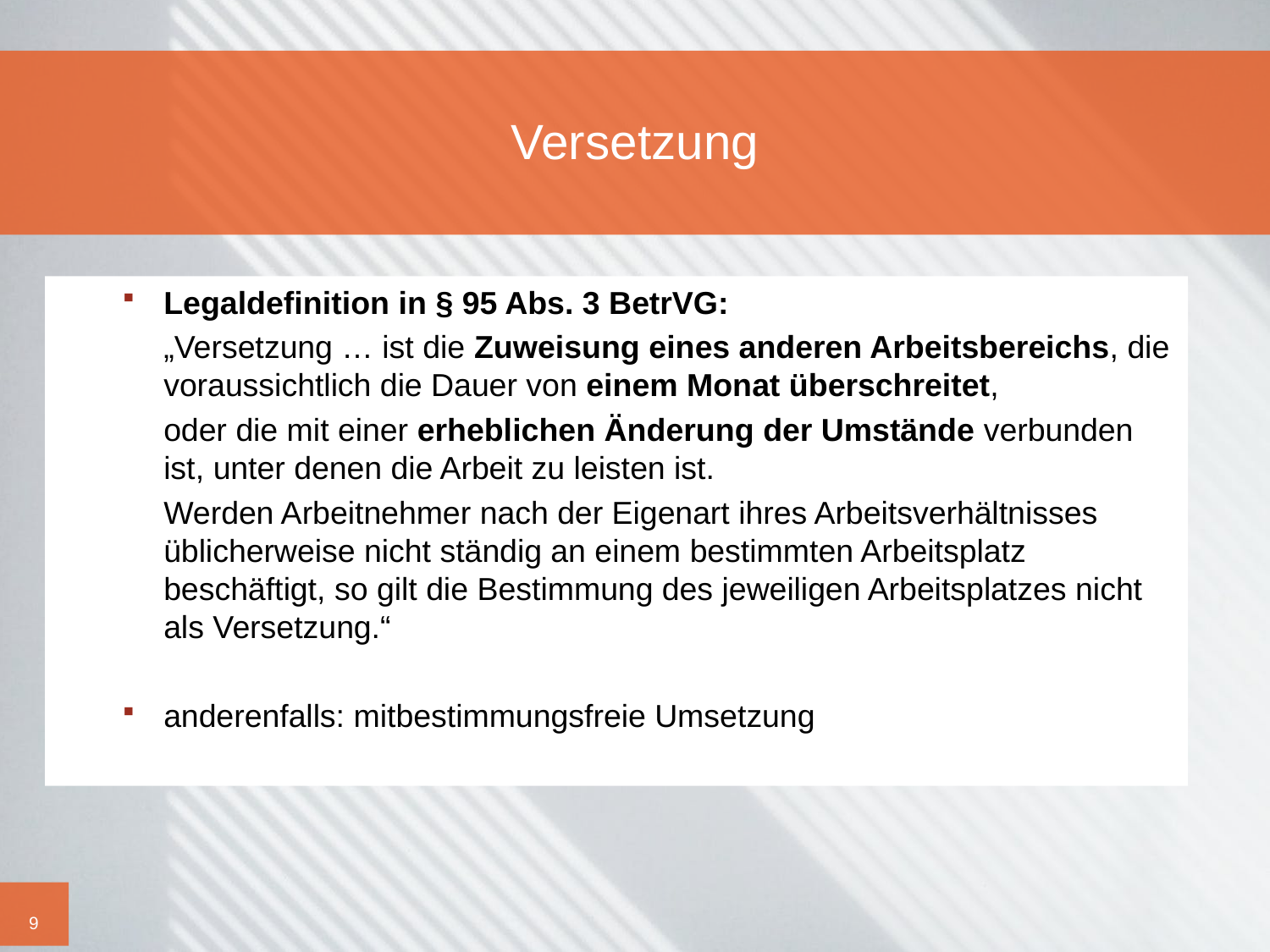

# Versetzung
Legaldefinition in § 95 Abs. 3 BetrVG:
	„Versetzung … ist die Zuweisung eines anderen Arbeitsbereichs, die voraussichtlich die Dauer von einem Monat überschreitet,
	oder die mit einer erheblichen Änderung der Umstände verbunden ist, unter denen die Arbeit zu leisten ist.
	Werden Arbeitnehmer nach der Eigenart ihres Arbeitsverhältnisses üblicherweise nicht ständig an einem bestimmten Arbeitsplatz beschäftigt, so gilt die Bestimmung des jeweiligen Arbeitsplatzes nicht als Versetzung.“

anderenfalls: mitbestimmungsfreie Umsetzung